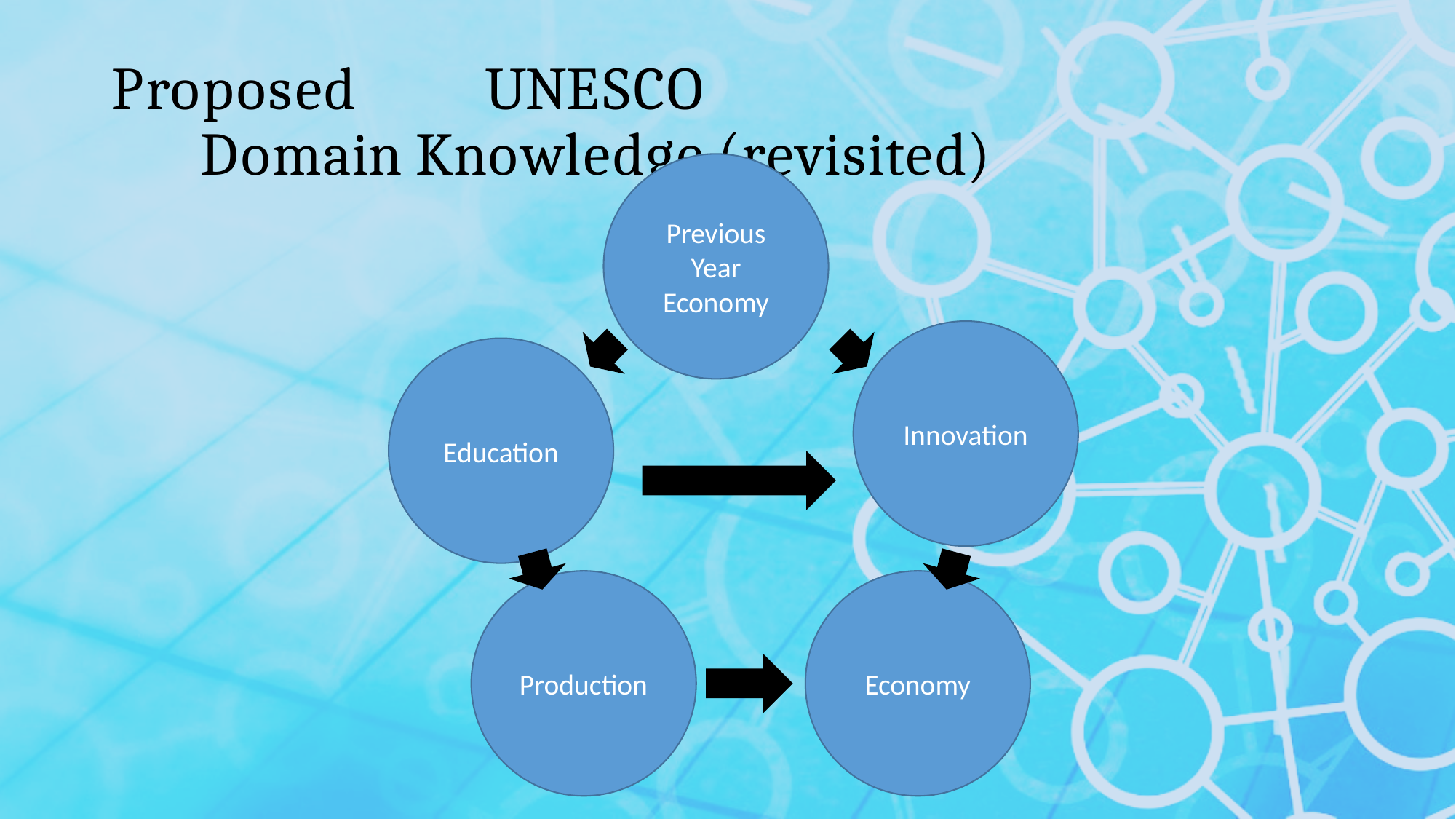

# Proposed	UNESCO	Domain Knowledge (revisited)
Previous Year Economy
Innovation

Education

Production
Economy